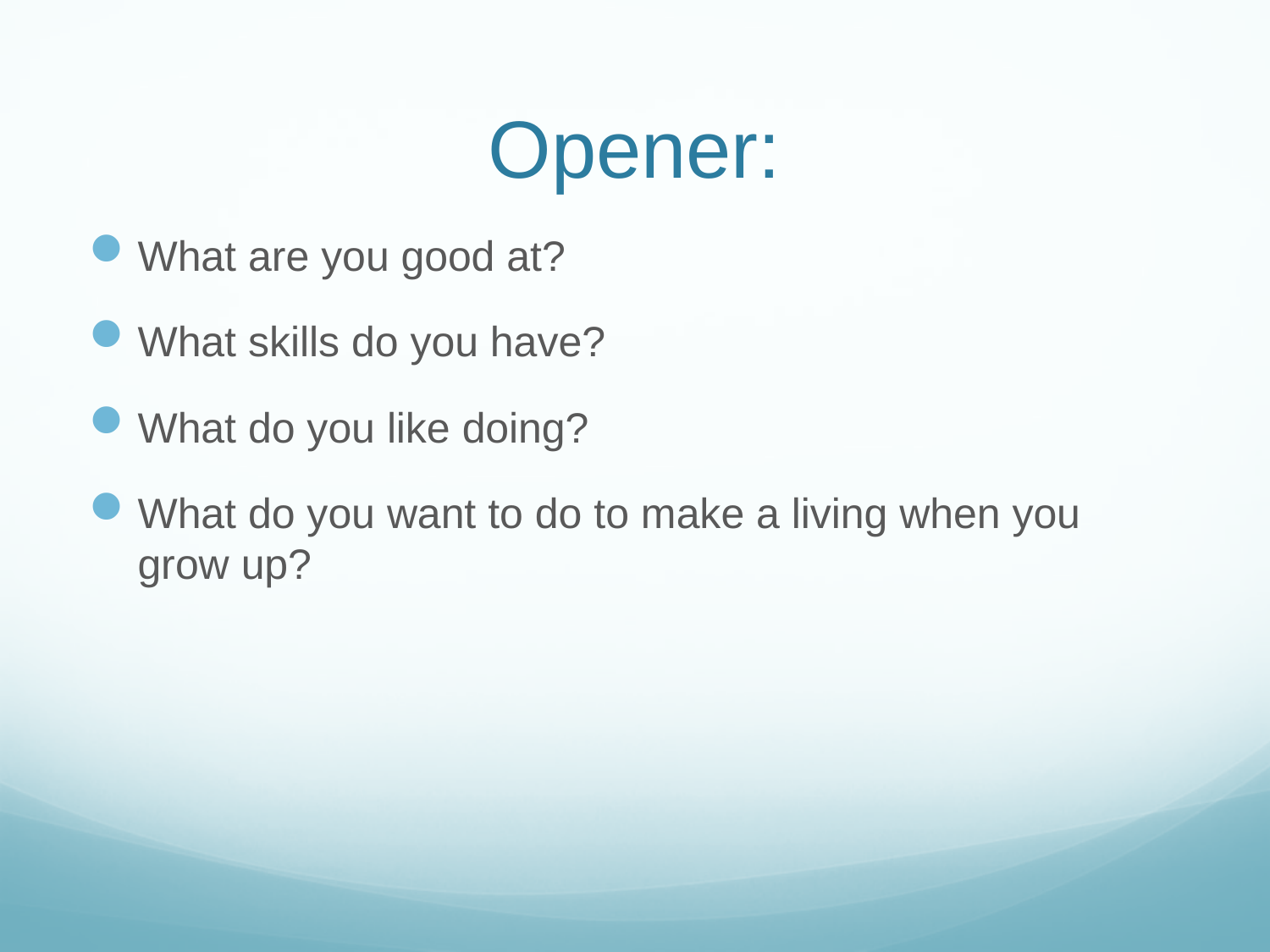

# Opener:
What are you good at?
What skills do you have?
What do you like doing?
What do you want to do to make a living when you grow up?